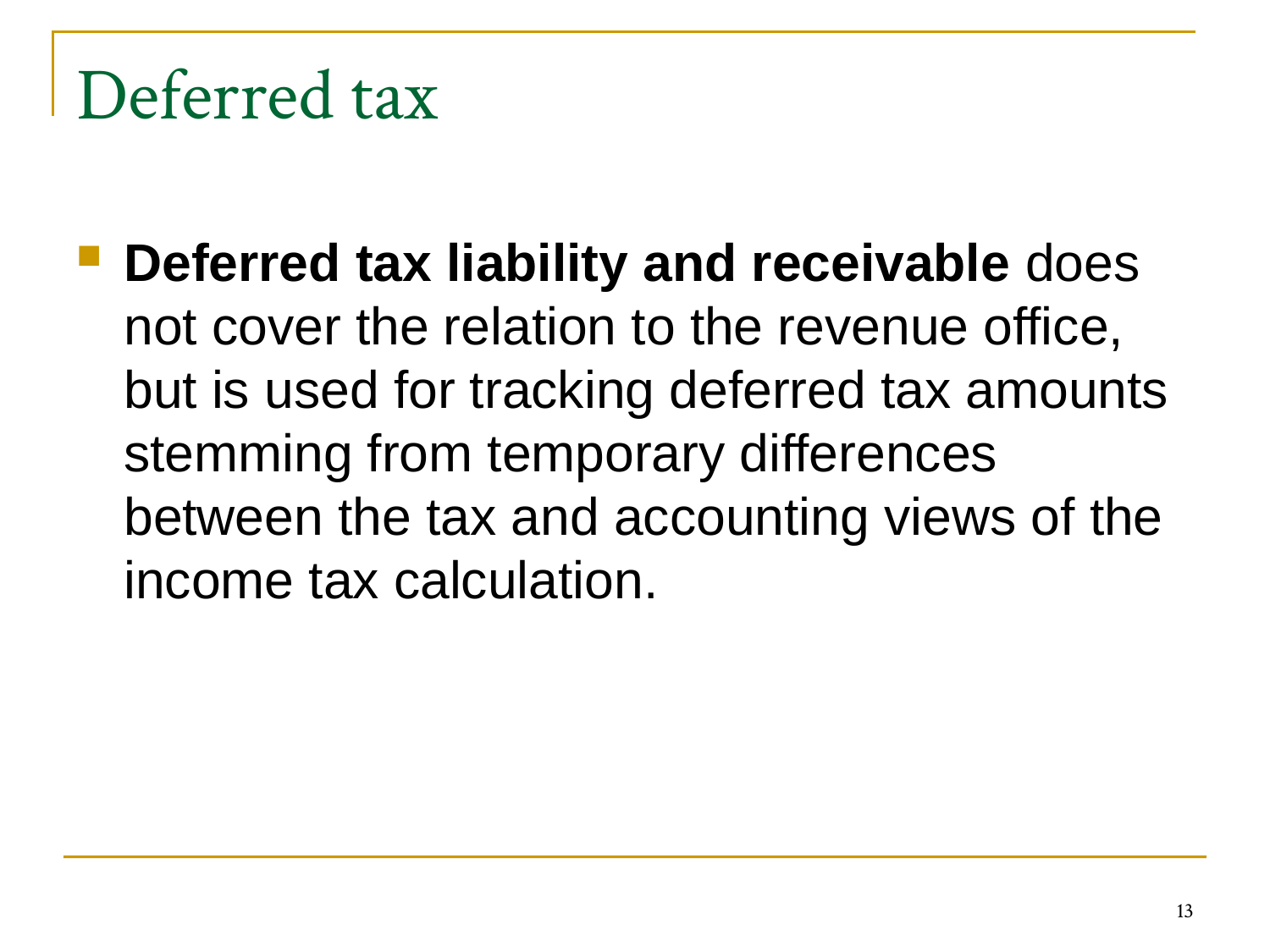

# Deferred tax
Deferred tax liability and receivable does not cover the relation to the revenue office, but is used for tracking deferred tax amounts stemming from temporary differences between the tax and accounting views of the income tax calculation.
13